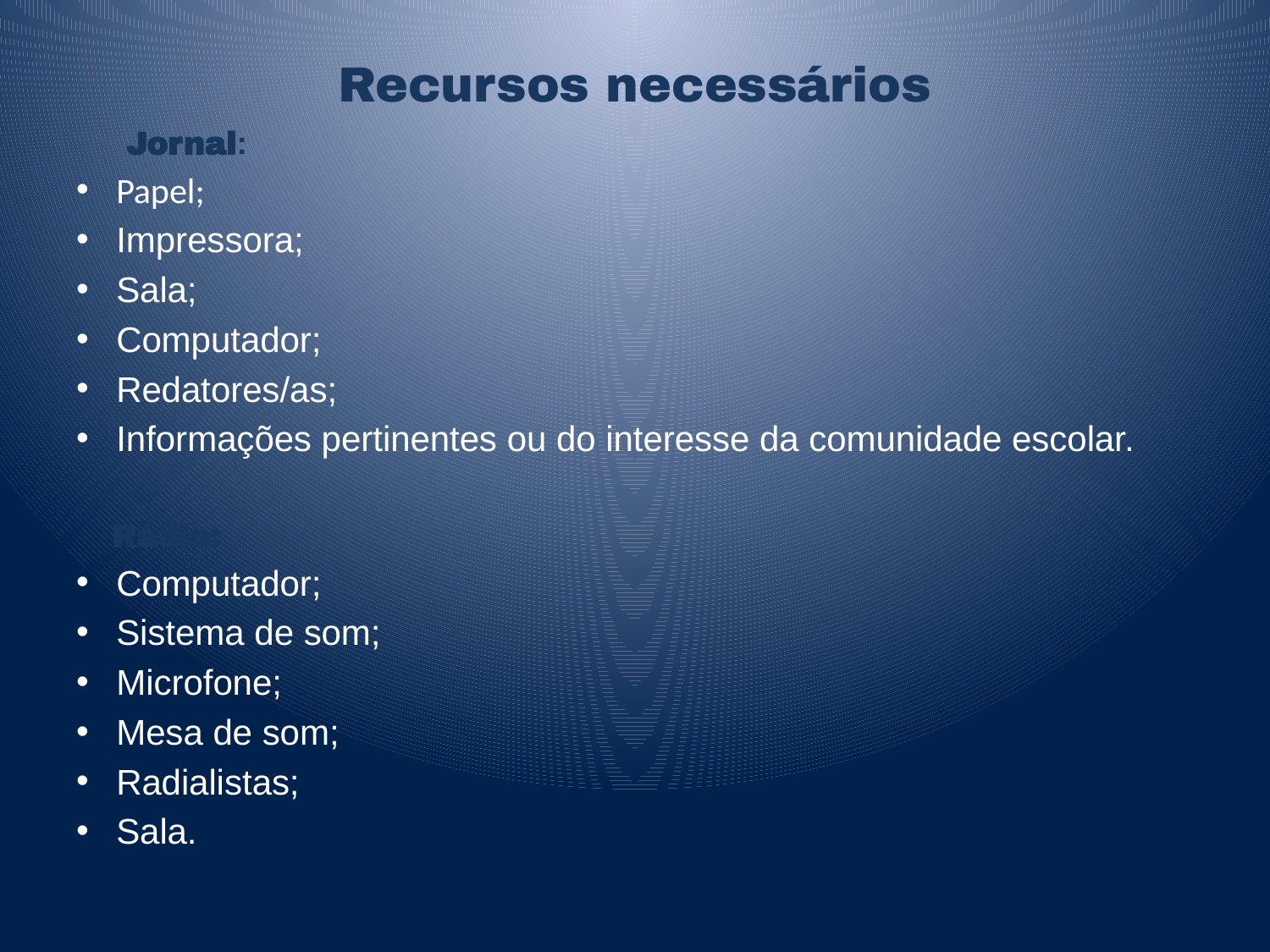

# Recursos necessários
       Jornal:
Papel;
Impressora;
Sala;
Computador;
Redatores/as;
Informações pertinentes ou do interesse da comunidade escolar.

    Rádio:
Computador;
Sistema de som;
Microfone;
Mesa de som;
Radialistas;
Sala.